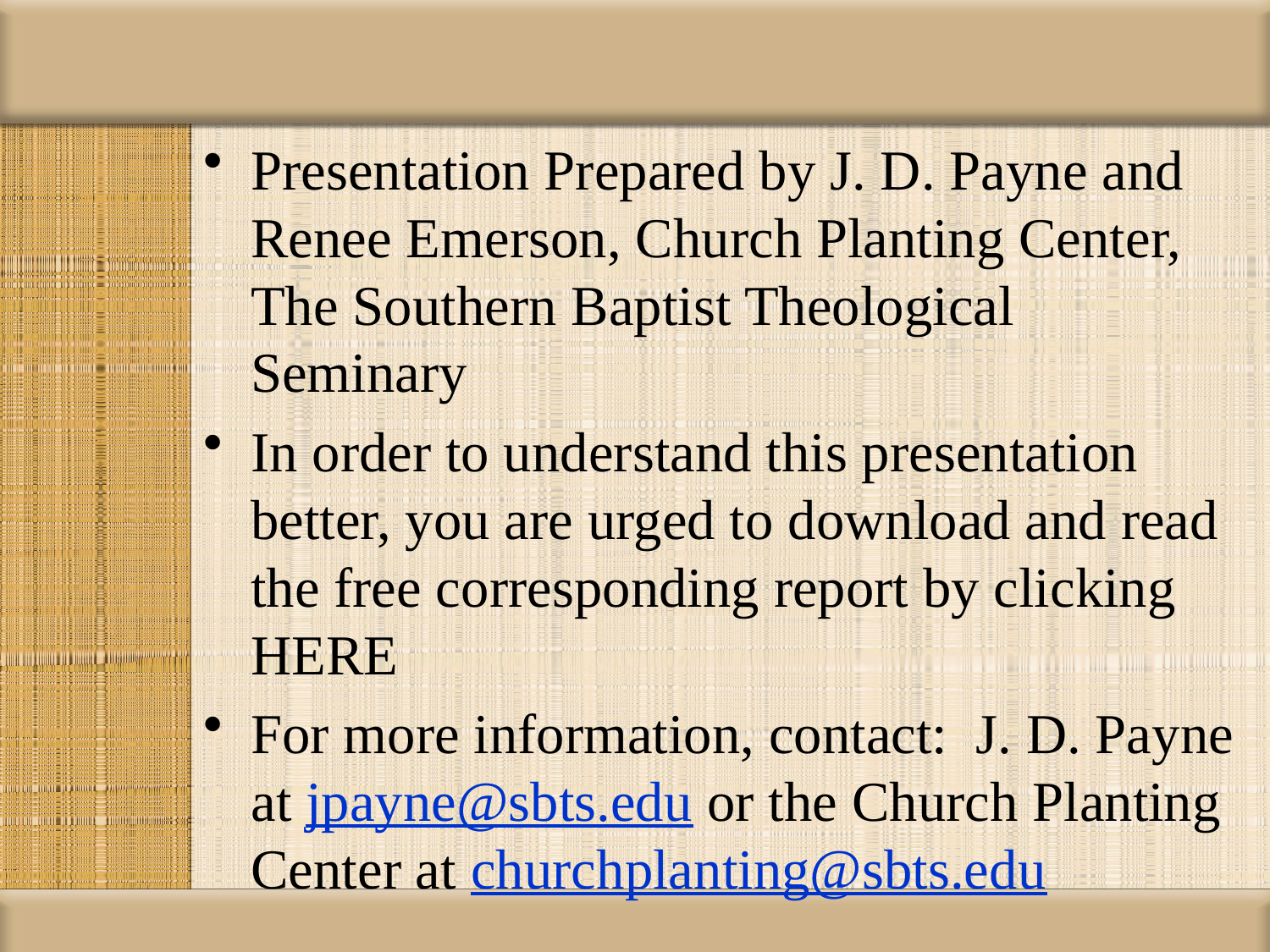

#
Presentation Prepared by J. D. Payne and Renee Emerson, Church Planting Center, The Southern Baptist Theological Seminary
In order to understand this presentation better, you are urged to download and read the free corresponding report by clicking HERE
For more information, contact:  J. D. Payne at jpayne@sbts.edu or the Church Planting Center at churchplanting@sbts.edu